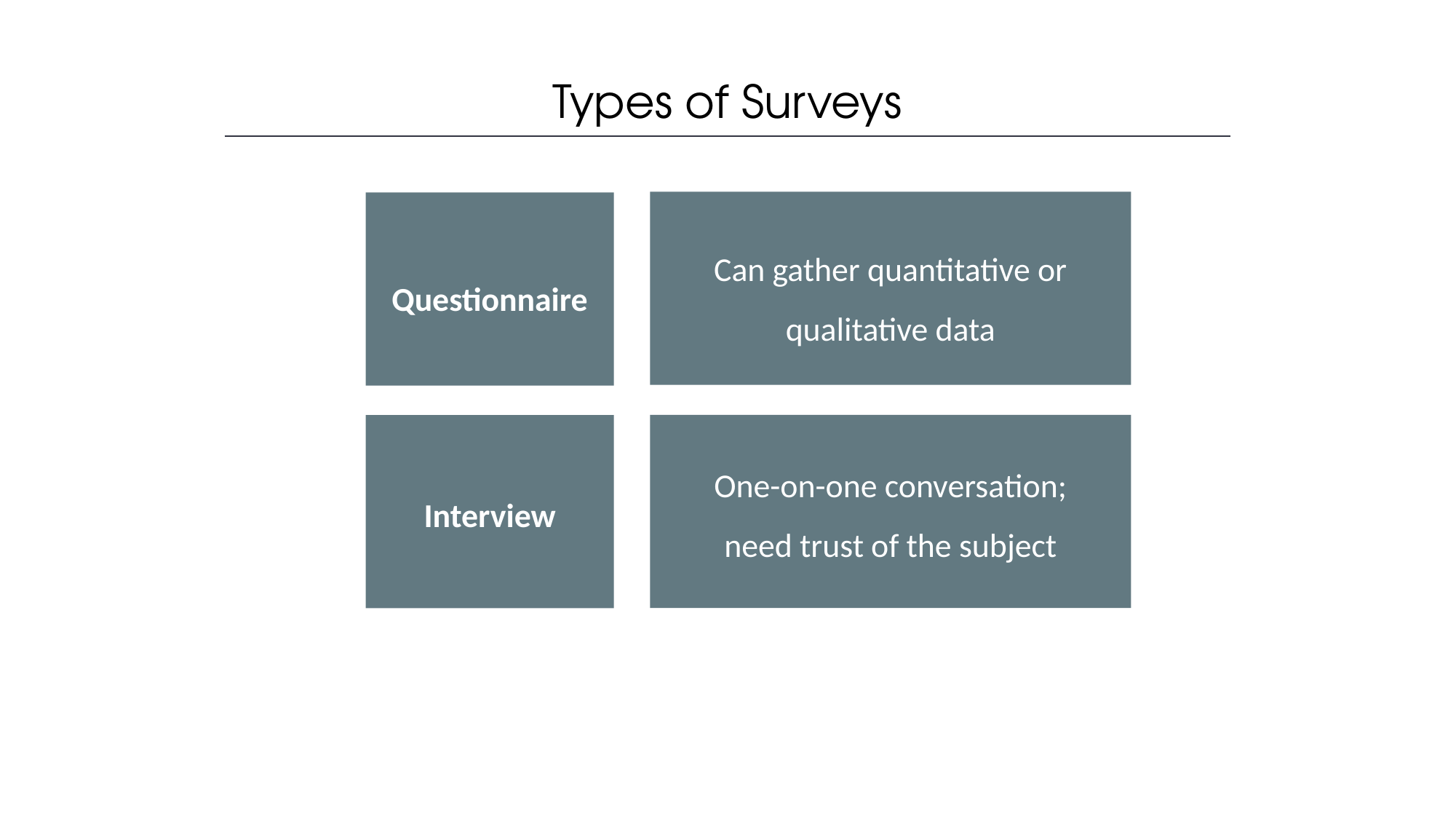

Types of Surveys
HAWKES LEARNING

Can gather quantitative or qualitative data

Questionnaire

One-on-one conversation; need trust of the subject

Interview